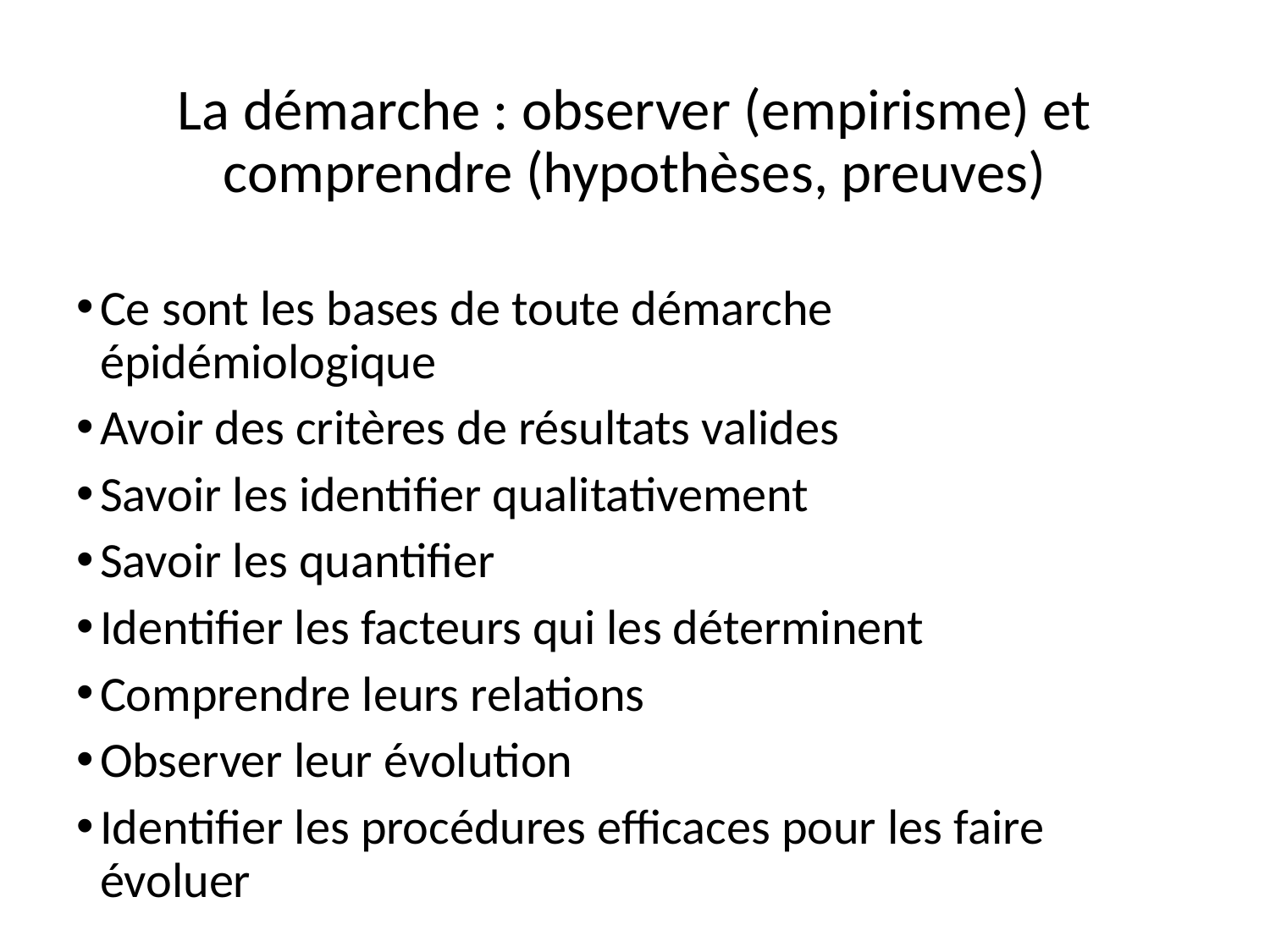

# La démarche : observer (empirisme) et comprendre (hypothèses, preuves)
Ce sont les bases de toute démarche épidémiologique
Avoir des critères de résultats valides
Savoir les identifier qualitativement
Savoir les quantifier
Identifier les facteurs qui les déterminent
Comprendre leurs relations
Observer leur évolution
Identifier les procédures efficaces pour les faire évoluer